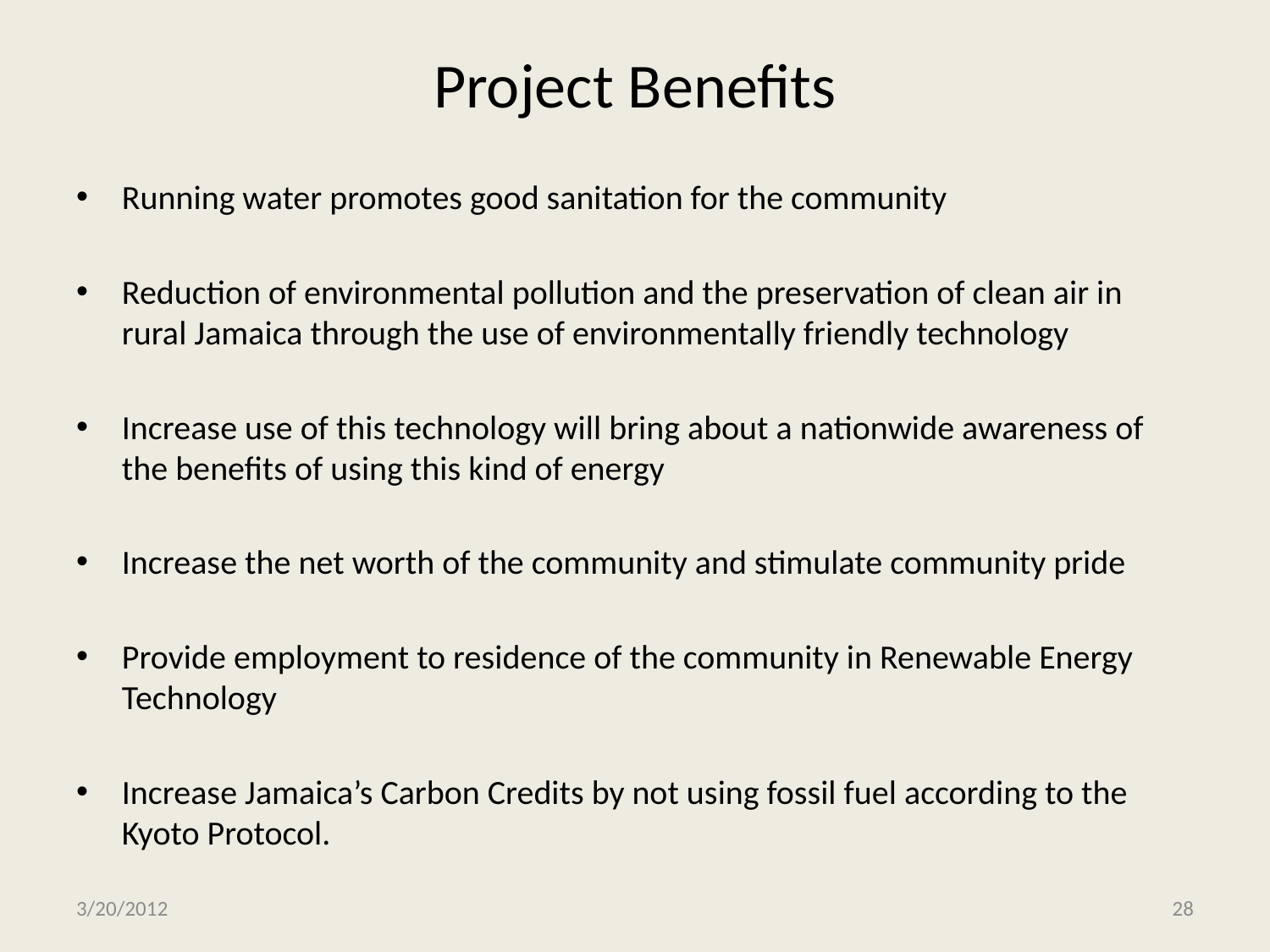

# Project Benefits
Running water promotes good sanitation for the community

Reduction of environmental pollution and the preservation of clean air in rural Jamaica through the use of environmentally friendly technology

Increase use of this technology will bring about a nationwide awareness of the benefits of using this kind of energy

Increase the net worth of the community and stimulate community pride

Provide employment to residence of the community in Renewable Energy Technology

Increase Jamaica’s Carbon Credits by not using fossil fuel according to the Kyoto Protocol.

3/20/2012
28